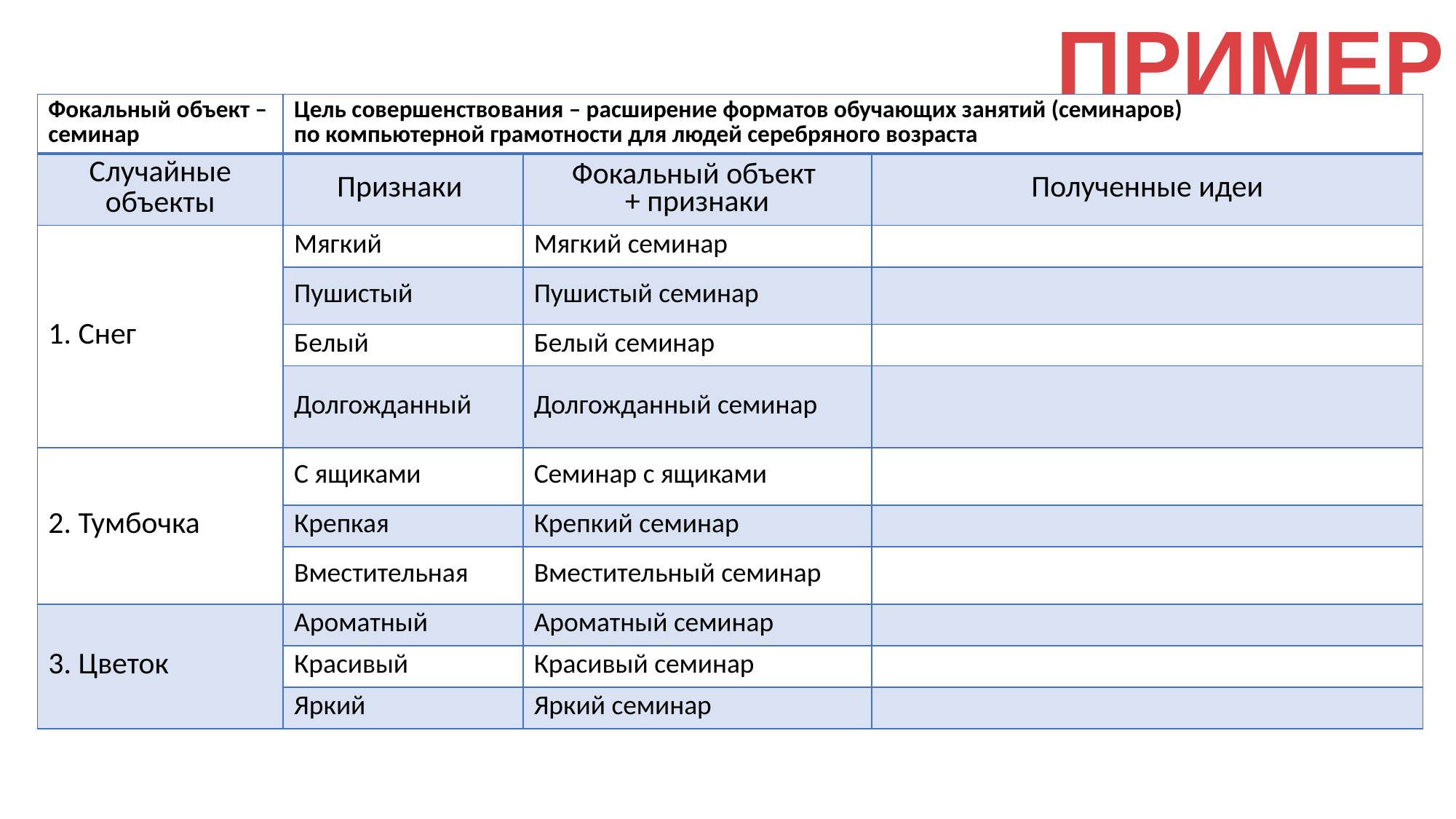

ПРИМЕР
| Фокальный объект – семинар | Цель совершенствования – расширение форматов обучающих занятий (семинаров) по компьютерной грамотности для людей серебряного возраста |  |  |
| --- | --- | --- | --- |
| Случайные объекты | Признаки | Фокальный объект + при­знаки | Полученные идеи |
| 1. Снег | Мягкий | Мягкий семинар |  |
|  | Пушистый | Пушистый семинар |  |
|  | Белый | Белый семинар |  |
|  | Долгожданный | Долгожданный семинар |  |
| 2. Тумбочка | С ящиками | Семинар с ящиками |  |
|  | Крепкая | Крепкий семинар |  |
|  | Вместительная | Вместительный семинар |  |
| 3. Цветок | Ароматный | Ароматный семинар |  |
|  | Красивый | Красивый семинар |  |
|  | Яркий | Яркий семинар |  |